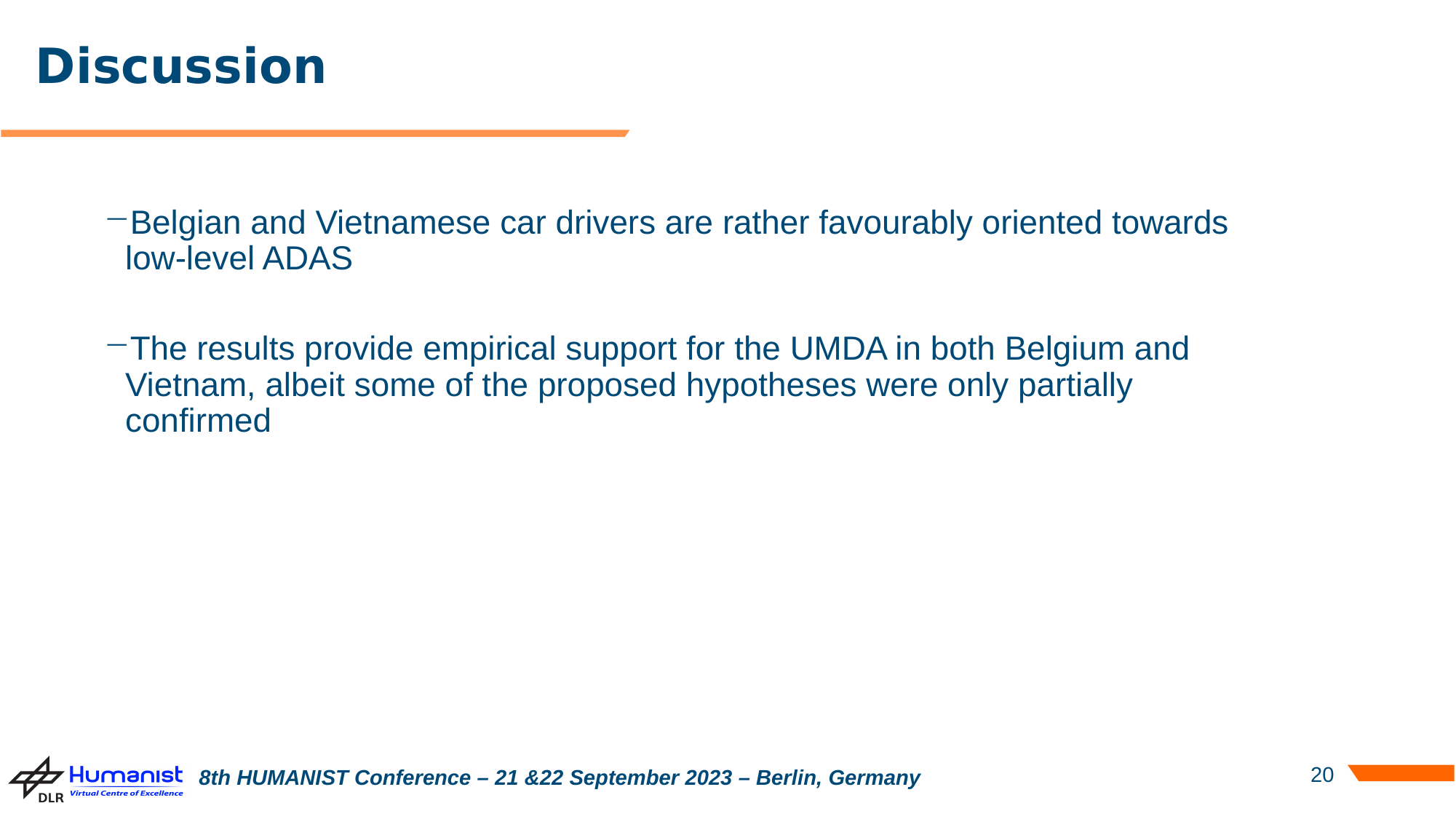

# Discussion

Belgian and Vietnamese car drivers are rather favourably oriented towards low-level ADAS

The results provide empirical support for the UMDA in both Belgium and Vietnam, albeit some of the proposed hypotheses were only partially confirmed
20